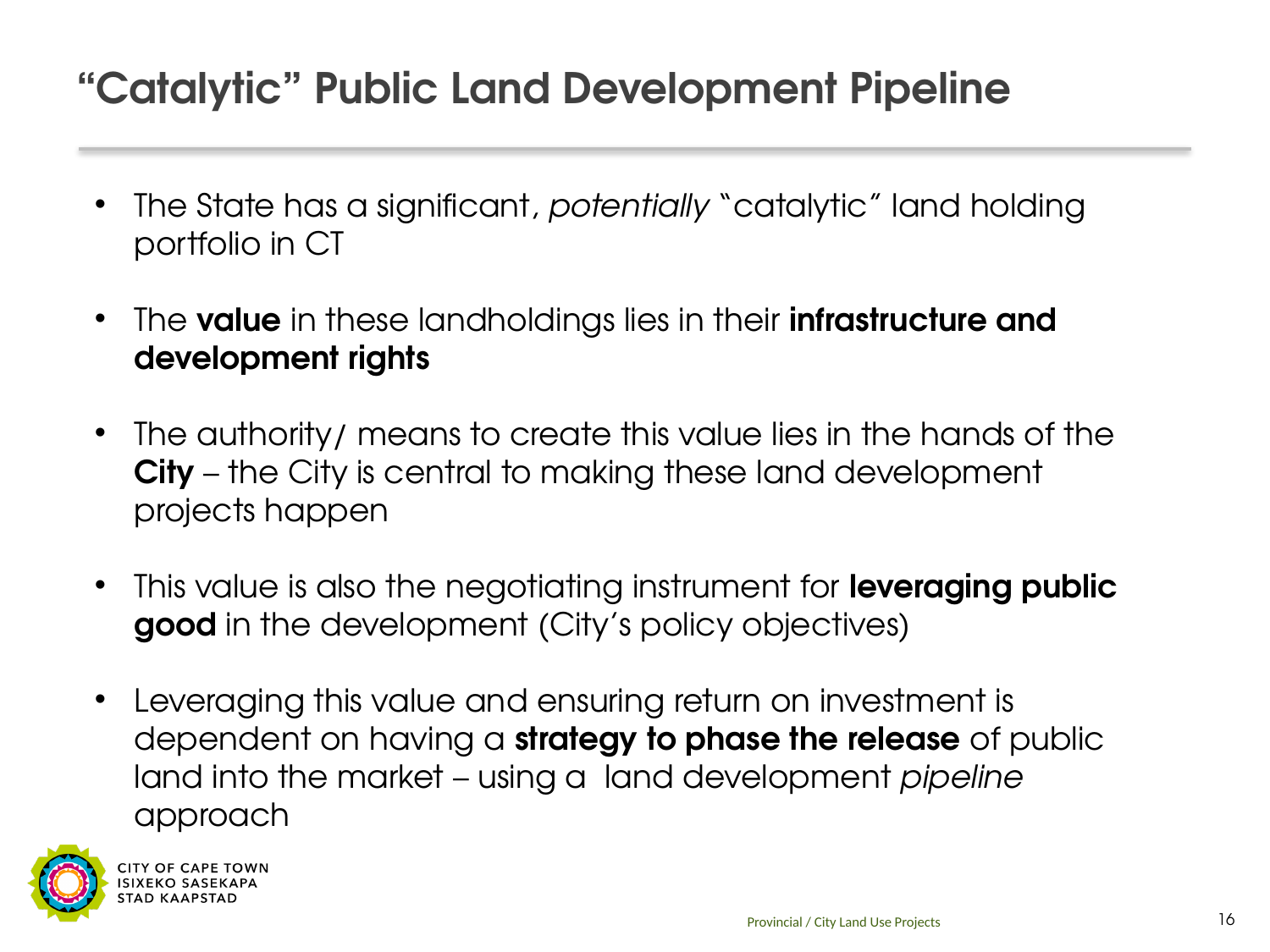

# “Catalytic” Public Land Development Pipeline
The State has a significant, potentially “catalytic” land holding portfolio in CT

The value in these landholdings lies in their infrastructure and development rights

The authority/ means to create this value lies in the hands of the City – the City is central to making these land development projects happen

This value is also the negotiating instrument for leveraging public good in the development (City’s policy objectives)

Leveraging this value and ensuring return on investment is dependent on having a strategy to phase the release of public land into the market – using a  land development pipeline approach
Provincial / City Land Use Projects
16